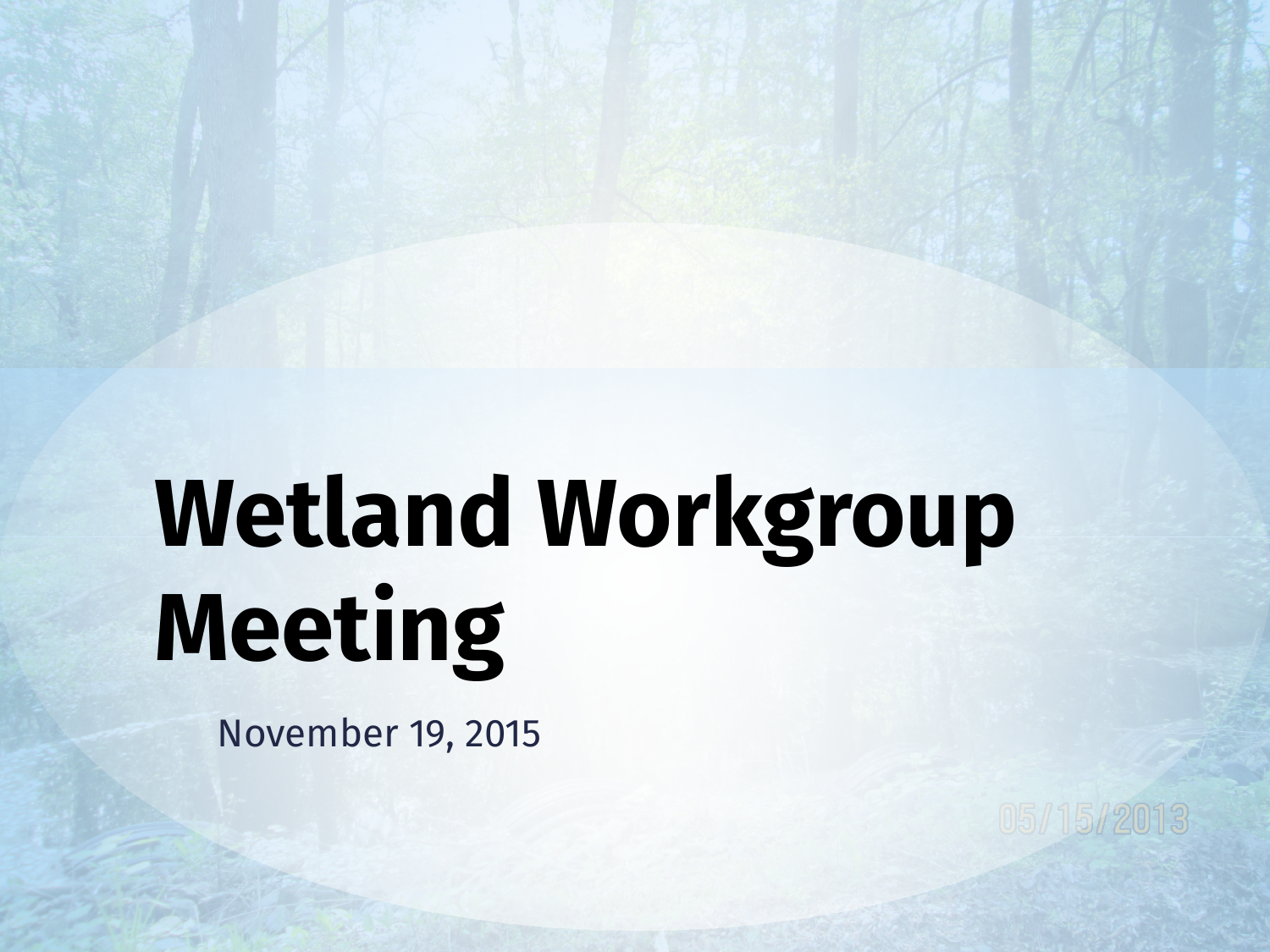

# Wetland Workgroup Meeting
November 19, 2015